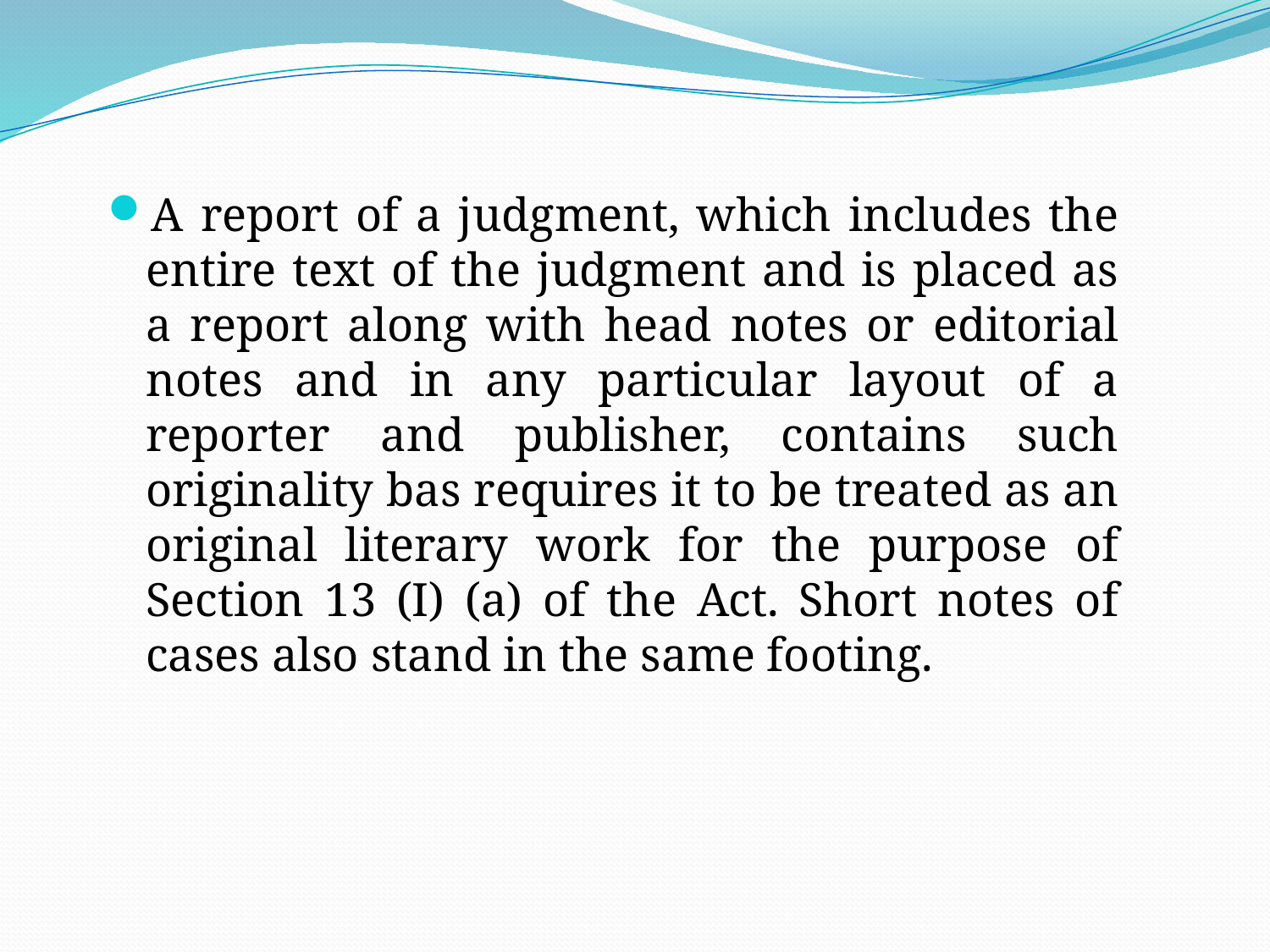

A report of a judgment, which includes the entire text of the judgment and is placed as a report along with head notes or editorial notes and in any particular layout of a reporter and publisher, contains such originality bas requires it to be treated as an original literary work for the purpose of Section 13 (I) (a) of the Act. Short notes of cases also stand in the same footing.